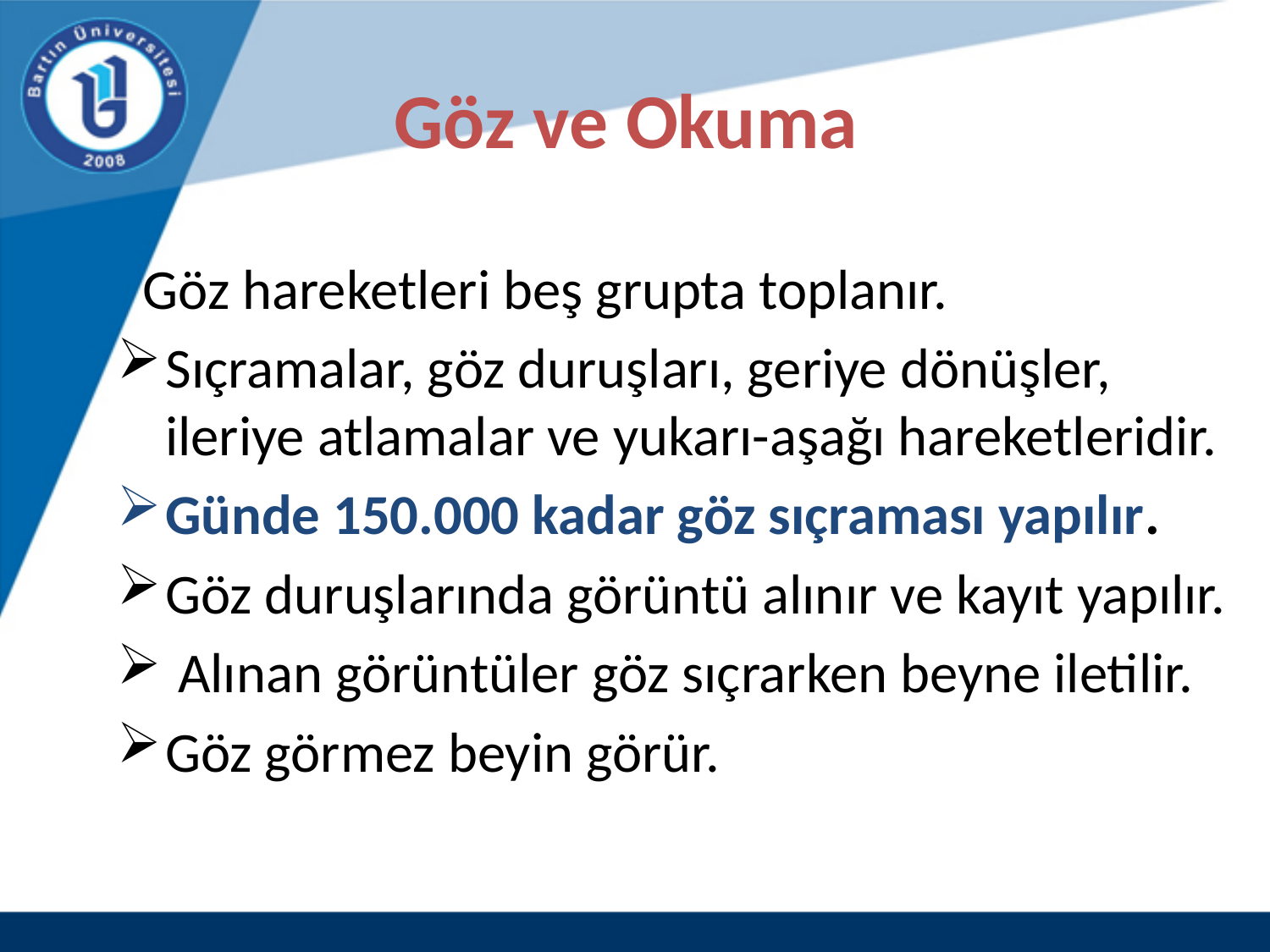

# Göz ve Okuma
  Göz hareketleri beş grupta toplanır.
Sıçramalar, göz duruşları, geriye dönüşler, ileriye atlamalar ve yukarı-aşağı hareketleridir.
Günde 150.000 kadar göz sıçraması yapılır.
Göz duruşlarında görüntü alınır ve kayıt yapılır.
 Alınan görüntüler göz sıçrarken beyne iletilir.
Göz görmez beyin görür.